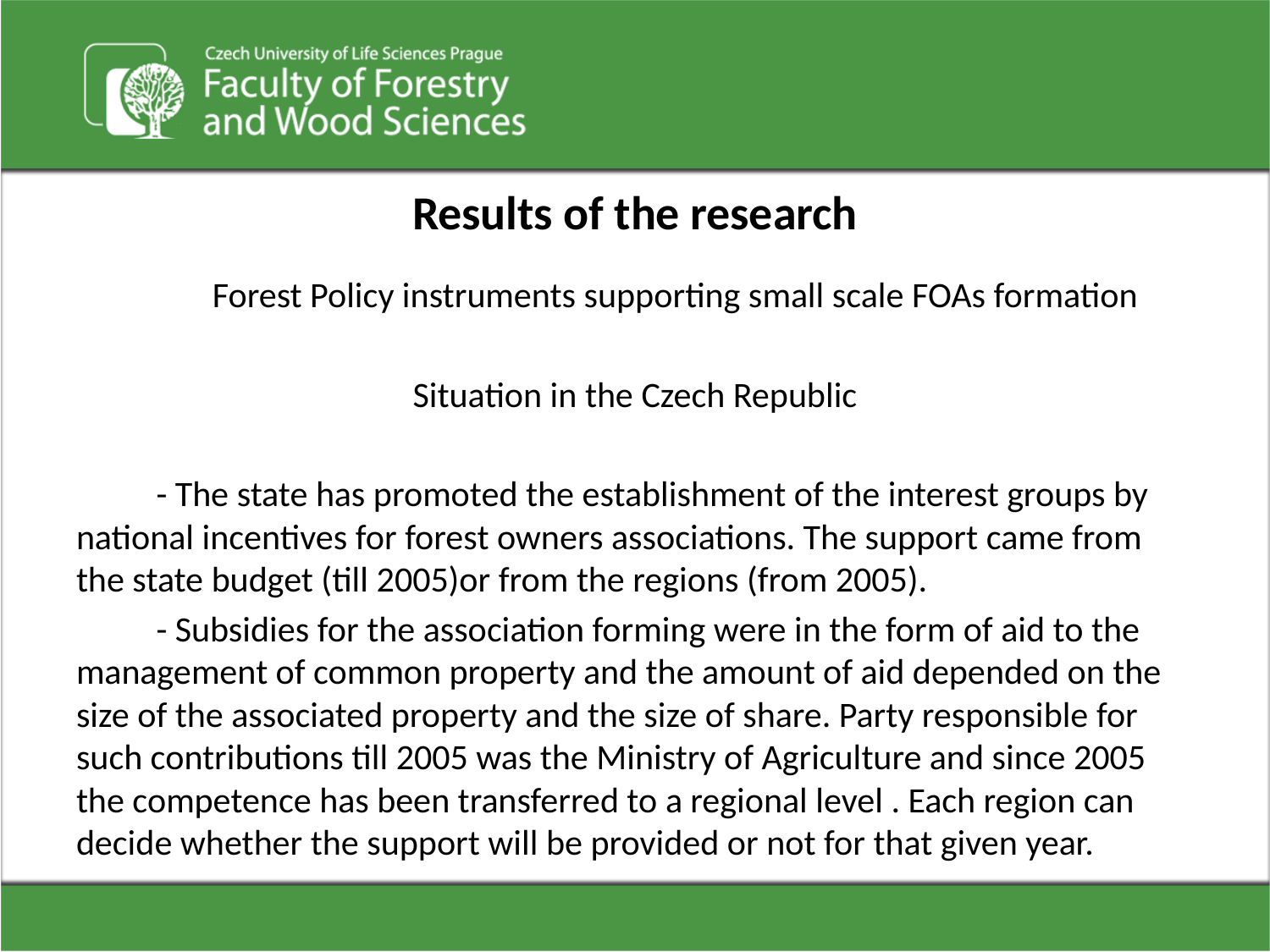

# Results of the research
	Forest Policy instruments supporting small scale FOAs formation

Situation in the Czech Republic

	- The state has promoted the establishment of the interest groups by national incentives for forest owners associations. The support came from the state budget (till 2005)or from the regions (from 2005).
	- Subsidies for the association forming were in the form of aid to the management of common property and the amount of aid depended on the size of the associated property and the size of share. Party responsible for such contributions till 2005 was the Ministry of Agriculture and since 2005 the competence has been transferred to a regional level . Each region can decide whether the support will be provided or not for that given year.